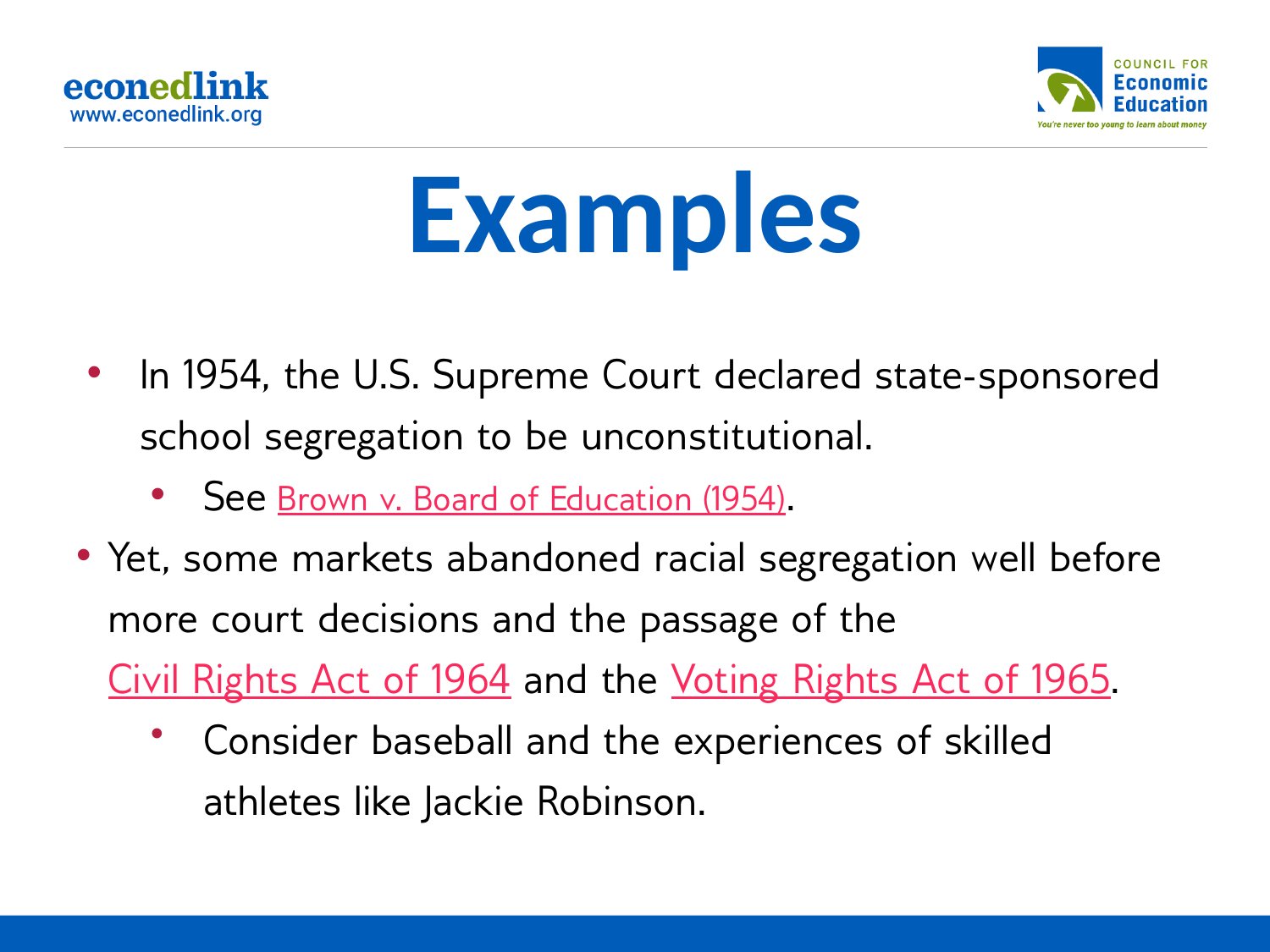

# Examples
In 1954, the U.S. Supreme Court declared state-sponsored school segregation to be unconstitutional.
See Brown v. Board of Education (1954).
Yet, some markets abandoned racial segregation well before more court decisions and the passage of the Civil Rights Act of 1964 and the Voting Rights Act of 1965.
Consider baseball and the experiences of skilled athletes like Jackie Robinson.